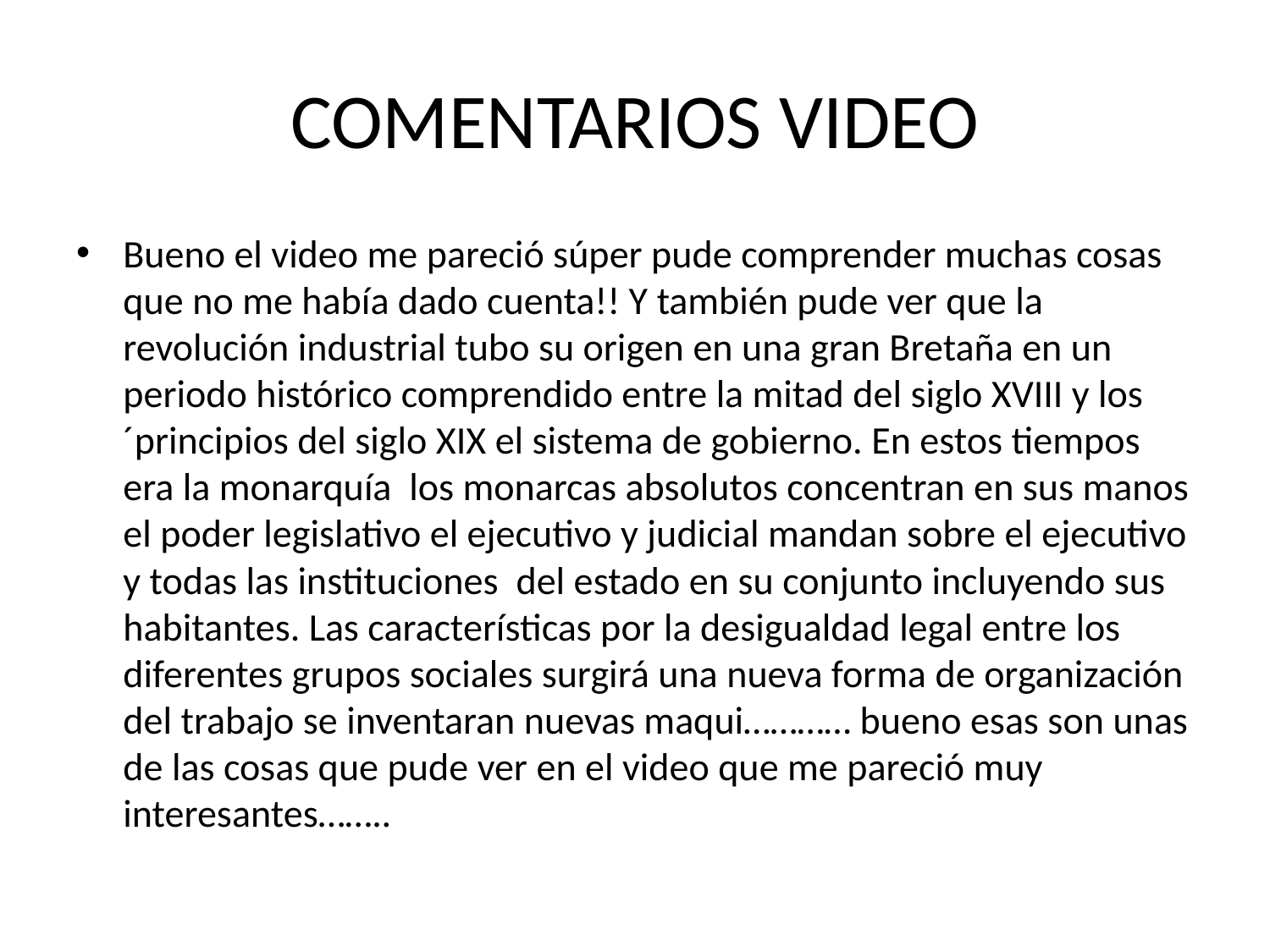

# COMENTARIOS VIDEO
Bueno el video me pareció súper pude comprender muchas cosas que no me había dado cuenta!! Y también pude ver que la revolución industrial tubo su origen en una gran Bretaña en un periodo histórico comprendido entre la mitad del siglo XVIII y los ´principios del siglo XIX el sistema de gobierno. En estos tiempos era la monarquía  los monarcas absolutos concentran en sus manos el poder legislativo el ejecutivo y judicial mandan sobre el ejecutivo y todas las instituciones  del estado en su conjunto incluyendo sus habitantes. Las características por la desigualdad legal entre los diferentes grupos sociales surgirá una nueva forma de organización del trabajo se inventaran nuevas maqui………… bueno esas son unas de las cosas que pude ver en el video que me pareció muy interesantes……..